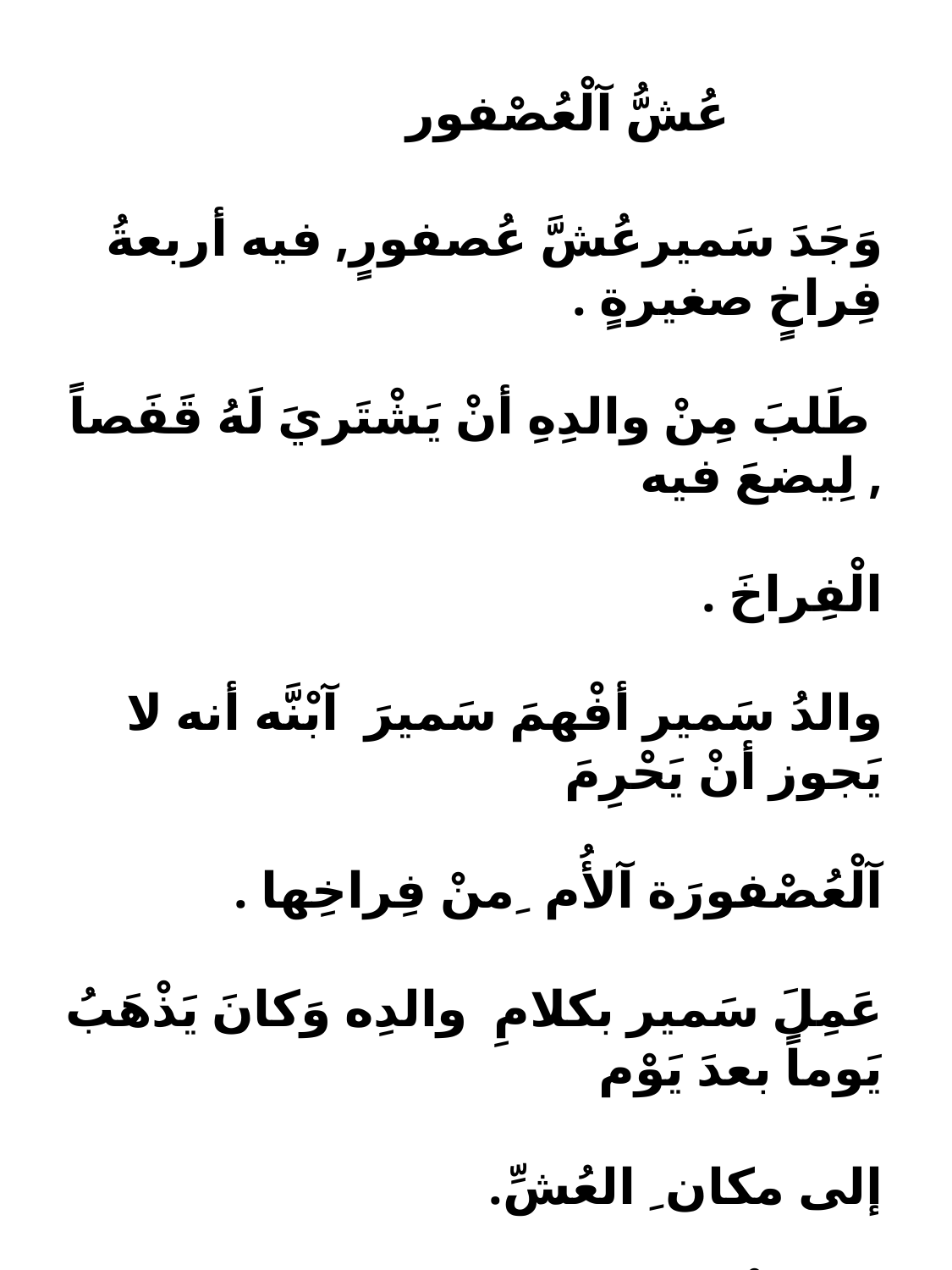

عُشُّ آلْعُصْفور

وَجَدَ سَميرعُشَّ عُصفورٍ, فيه أربعةُ فِراخٍ صغيرةٍ .

 طَلبَ مِنْ والدِهِ أنْ يَشْتَريَ لَهُ قَفَصاً , لِيضعَ فيه

الْفِراخَ .

والدُ سَمير أفْهمَ سَميرَ  آبْنَّه أنه لا يَجوز أنْ يَحْرِمَ

آلْعُصْفورَة آلأُم  ِمنْ فِراخِها .

عَمِلَ سَمير بكلامِ  والدِه وَكانَ يَذْهَبُ يَوماً بعدَ يَوْم

إلى مكان ِ العُشِّ.

رَأى آلْفِراخَ يَوْماً تطير , فحزن سمير , لكنه شعر

بأنه كان مطيعاً لِوالدِهِ .